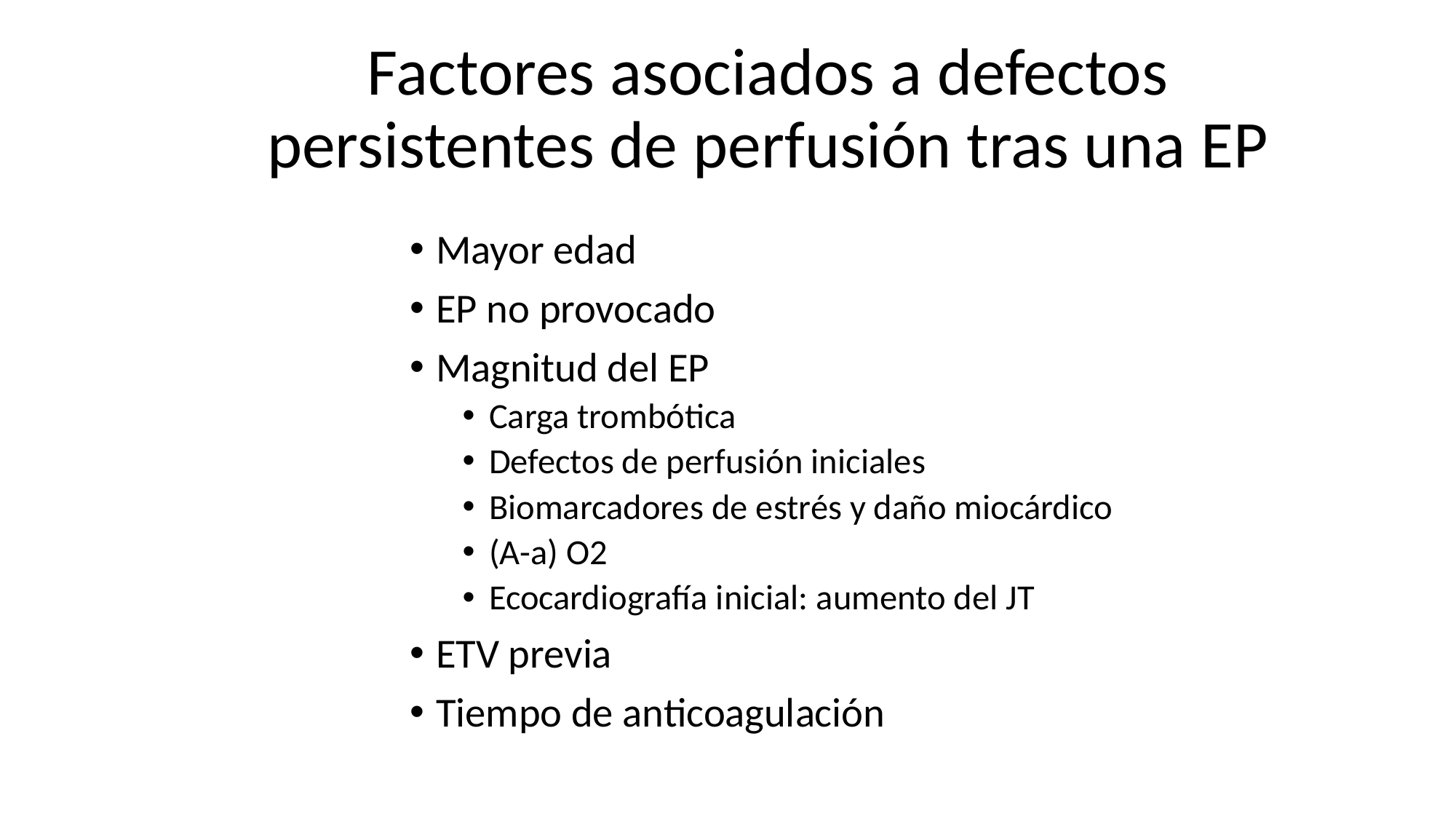

# Factores asociados a defectos persistentes de perfusión tras una EP
Mayor edad
EP no provocado
Magnitud del EP
Carga trombótica
Defectos de perfusión iniciales
Biomarcadores de estrés y daño miocárdico
(A-a) O2
Ecocardiografía inicial: aumento del JT
ETV previa
Tiempo de anticoagulación